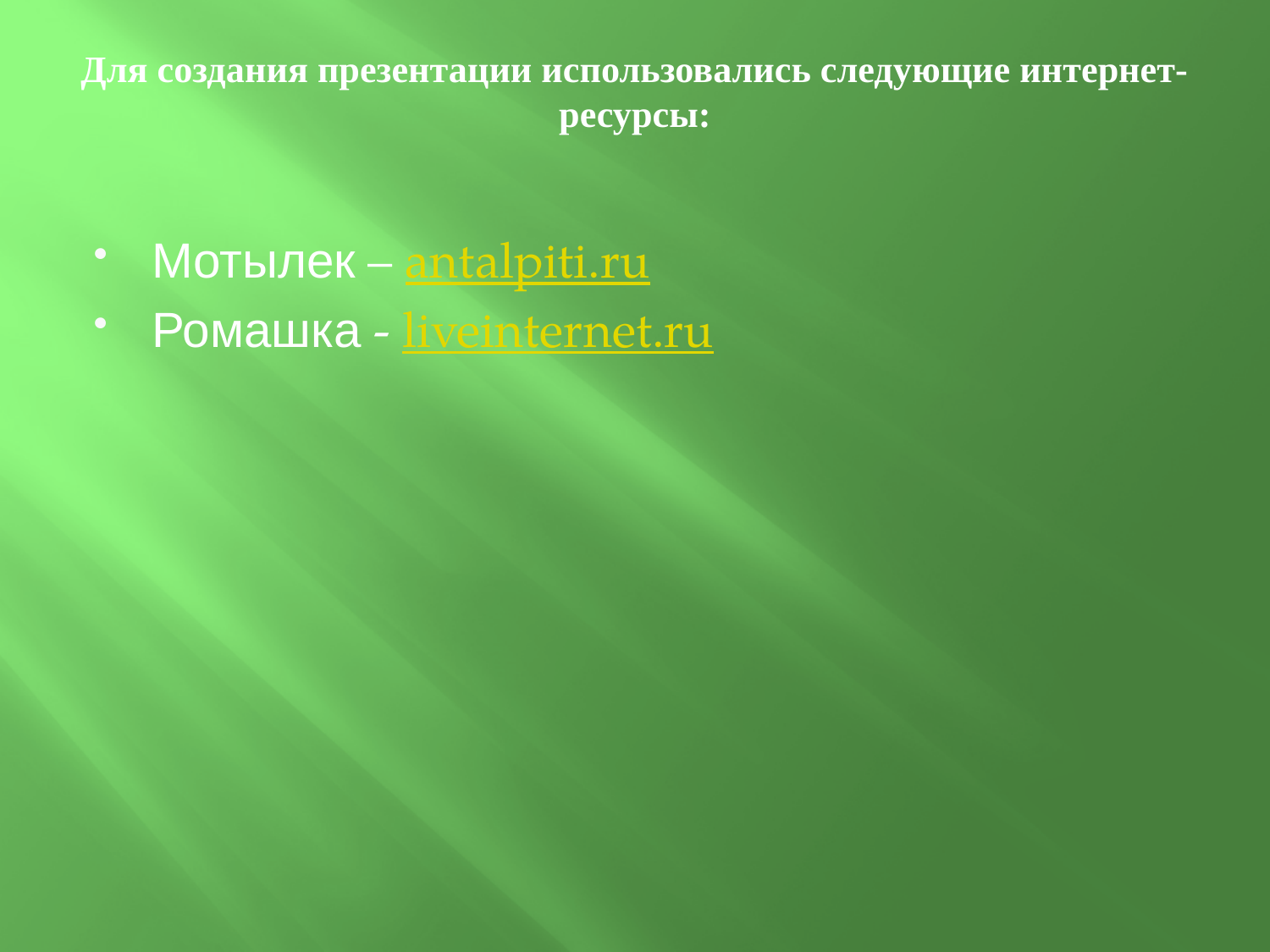

# Для создания презентации использовались следующие интернет-ресурсы:
Мотылек – antalpiti.ru
Ромашка - liveinternet.ru